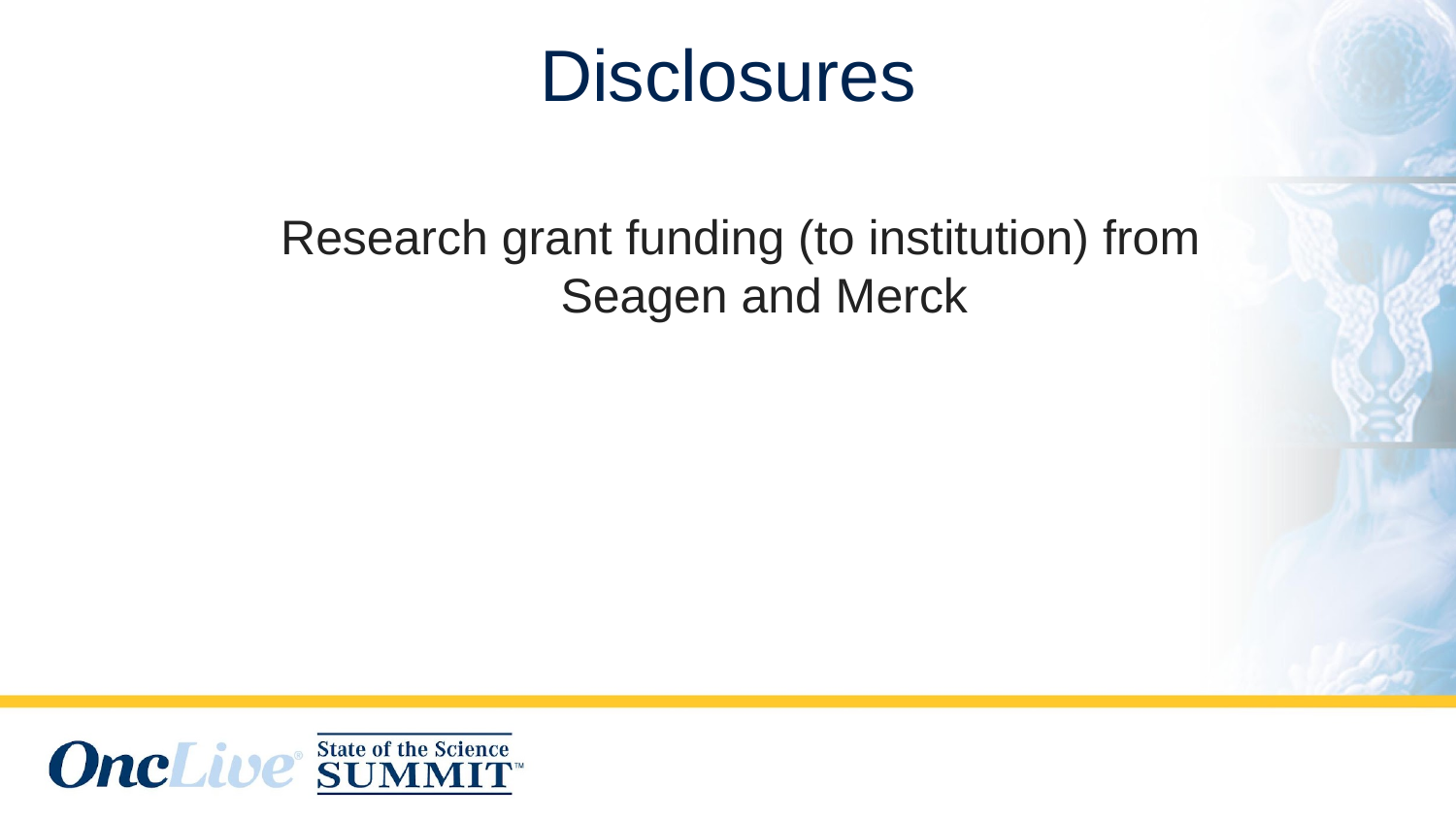

# Disclosures
 Research grant funding (to institution) from Seagen and Merck